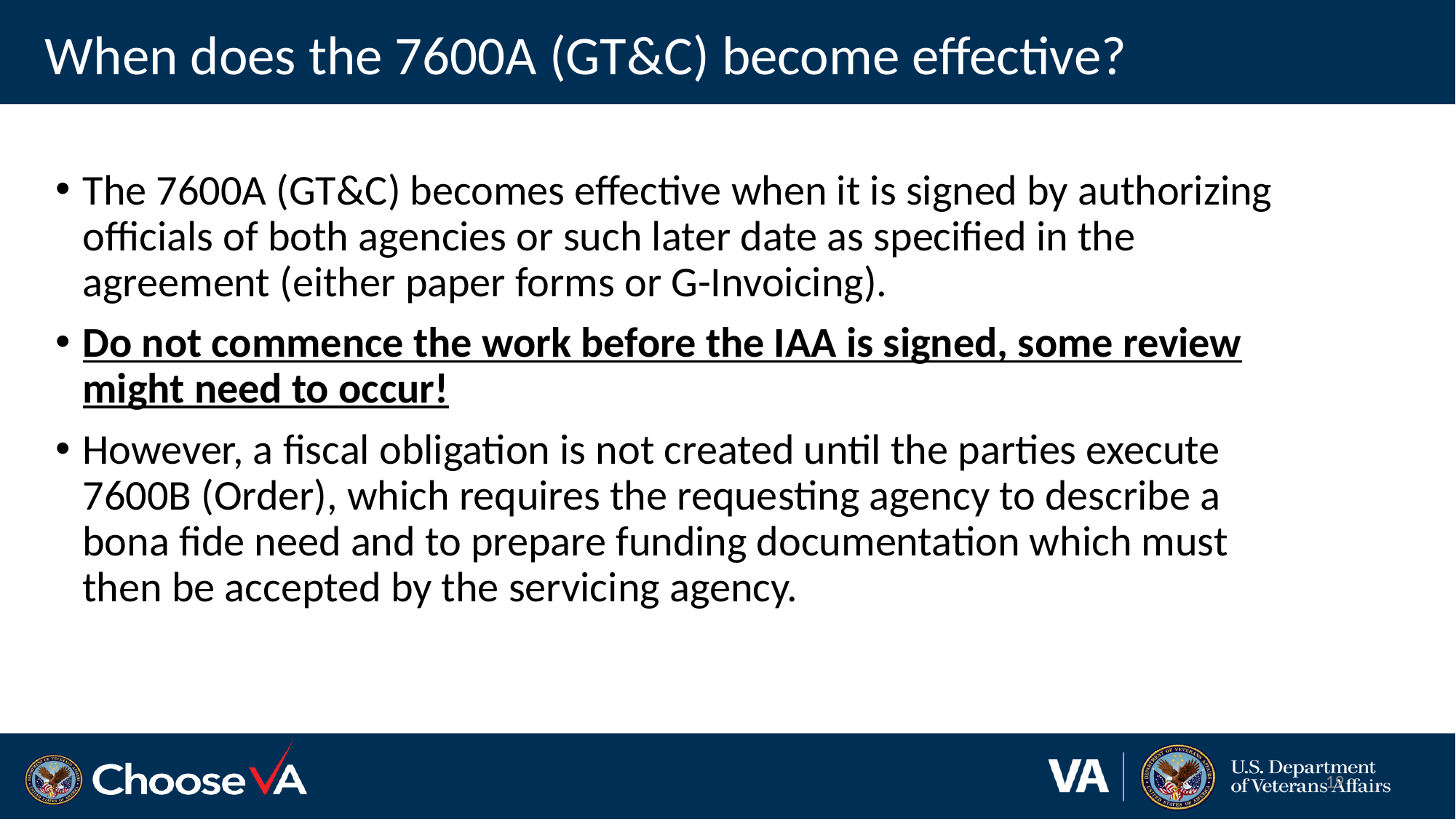

# When does the 7600A (GT&C) become effective?
The 7600A (GT&C) becomes effective when it is signed by authorizing officials of both agencies or such later date as specified in the agreement (either paper forms or G-Invoicing).
Do not commence the work before the IAA is signed, some review might need to occur!
However, a fiscal obligation is not created until the parties execute 7600B (Order), which requires the requesting agency to describe a bona fide need and to prepare funding documentation which must then be accepted by the servicing agency.
19